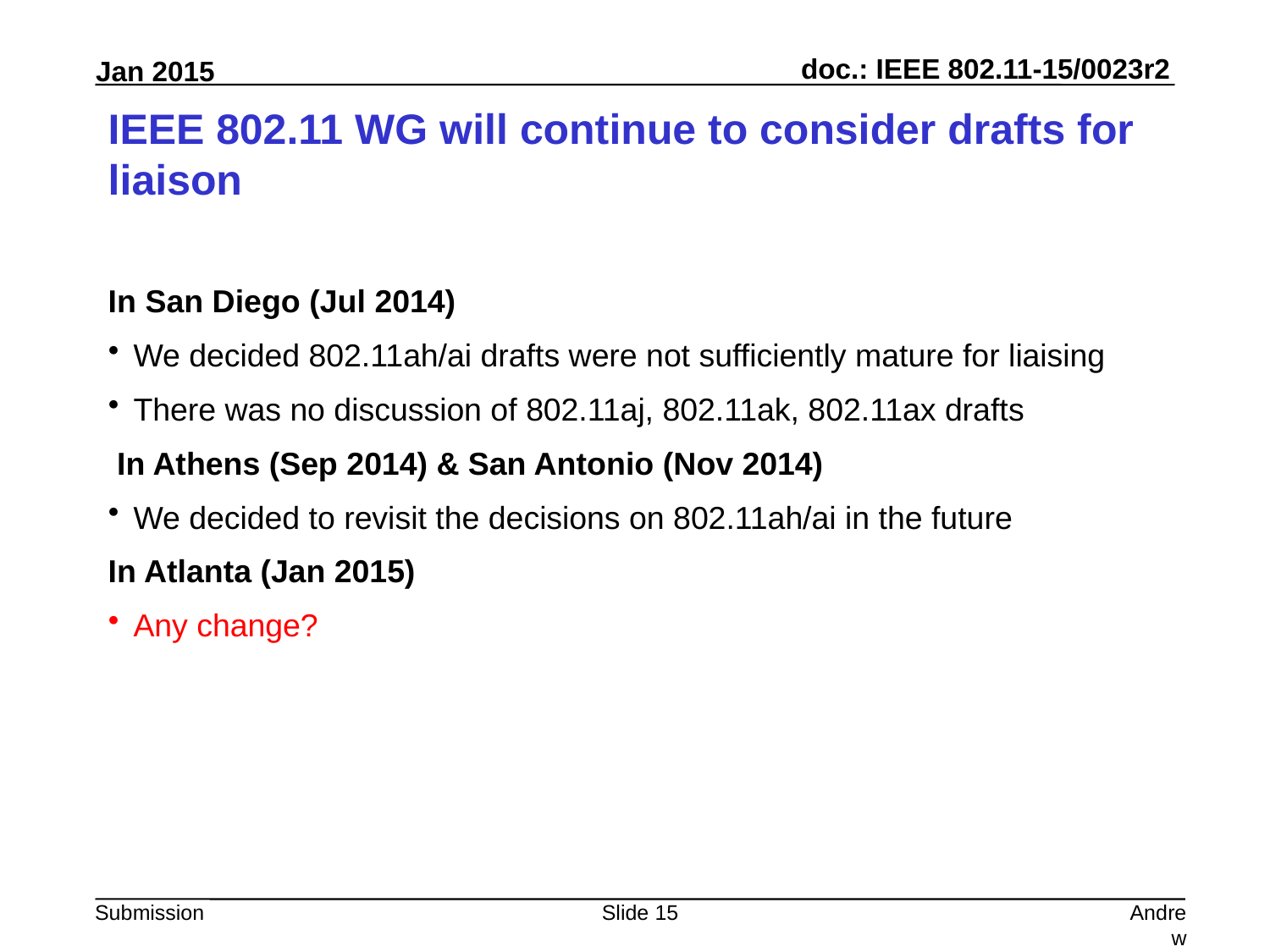

# IEEE 802.11 WG will continue to consider drafts for liaison
In San Diego (Jul 2014)
We decided 802.11ah/ai drafts were not sufficiently mature for liaising
There was no discussion of 802.11aj, 802.11ak, 802.11ax drafts
 In Athens (Sep 2014) & San Antonio (Nov 2014)
We decided to revisit the decisions on 802.11ah/ai in the future
In Atlanta (Jan 2015)
Any change?
Slide 15
Andrew Myles, Cisco